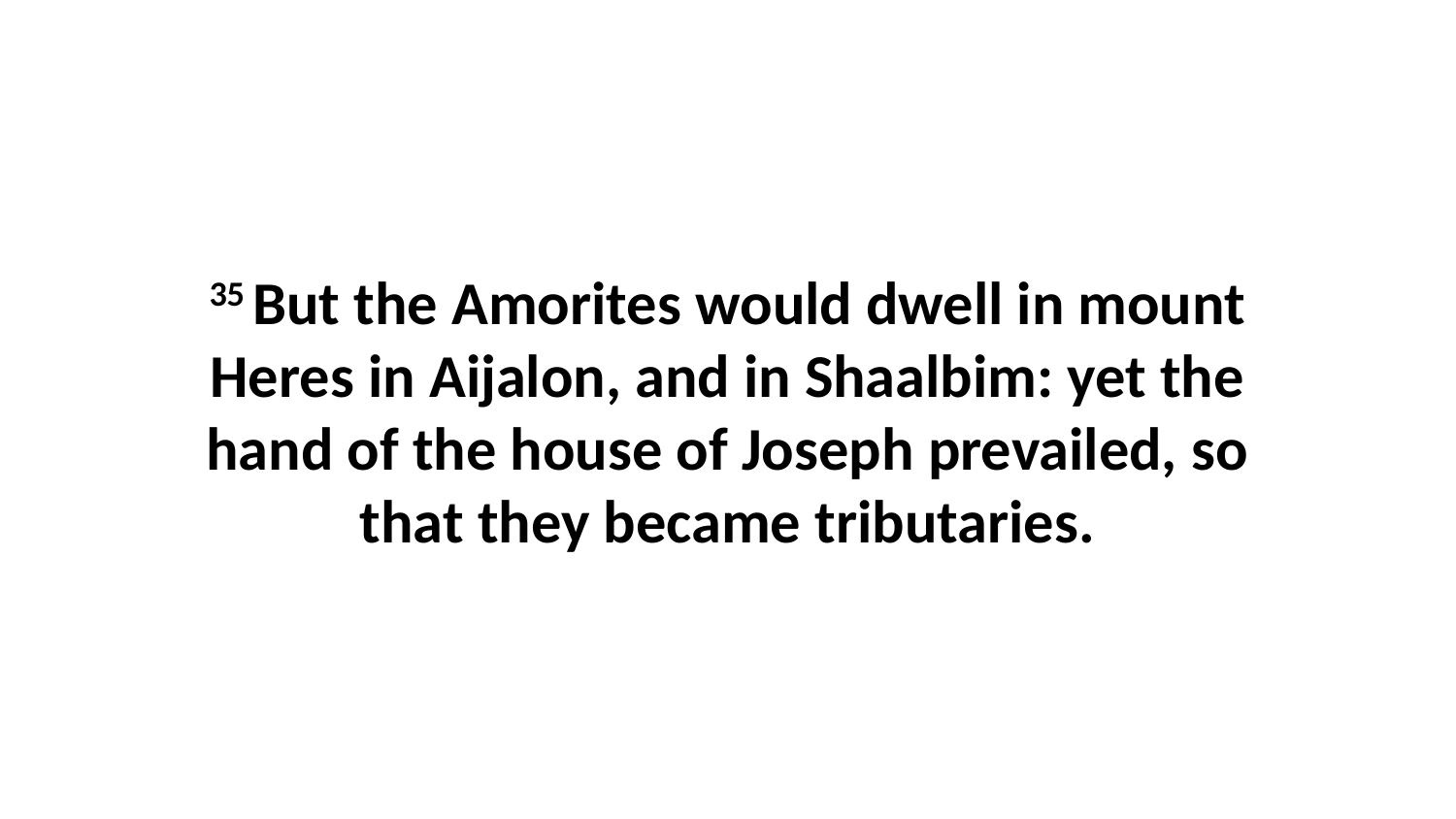

35 But the Amorites would dwell in mount Heres in Aijalon, and in Shaalbim: yet the hand of the house of Joseph prevailed, so that they became tributaries.